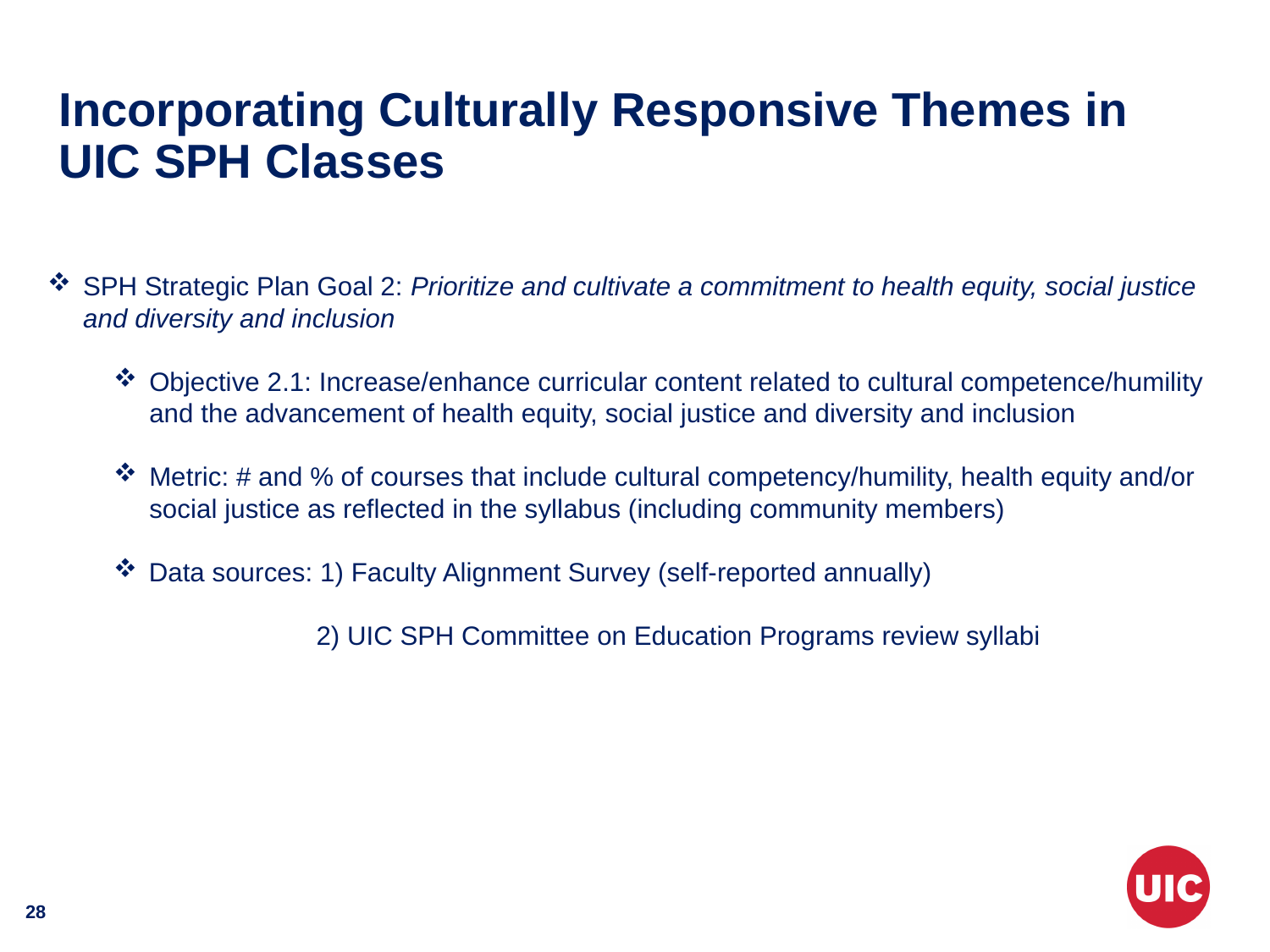

# Incorporating Culturally Responsive Themes in UIC SPH Classes
SPH Strategic Plan Goal 2: Prioritize and cultivate a commitment to health equity, social justice and diversity and inclusion
Objective 2.1: Increase/enhance curricular content related to cultural competence/humility and the advancement of health equity, social justice and diversity and inclusion
Metric: # and % of courses that include cultural competency/humility, health equity and/or social justice as reflected in the syllabus (including community members)
Data sources: 1) Faculty Alignment Survey (self-reported annually)
2) UIC SPH Committee on Education Programs review syllabi